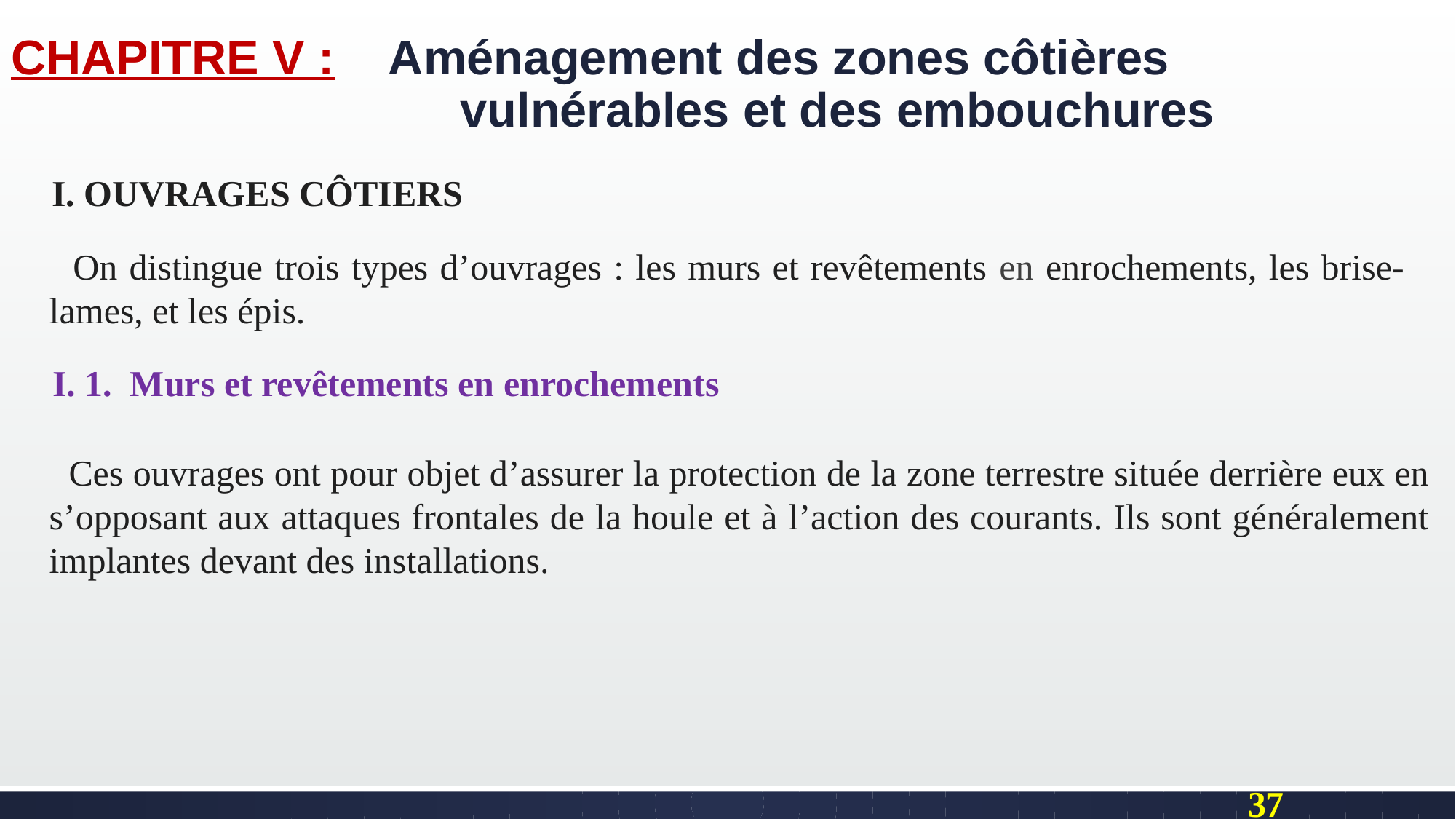

# CHAPITRE V :    Aménagement des zones côtières vulnérables et des embouchures
I. OUVRAGES CÔTIERS
  On distingue trois types d’ouvrages : les murs et revêtements en enrochements, les brise-lames, et les épis.
I. 1.  Murs et revêtements en enrochements
  Ces ouvrages ont pour objet d’assurer la protection de la zone terrestre située derrière eux en s’opposant aux attaques frontales de la houle et à l’action des courants. Ils sont généralement implantes devant des installations.
37